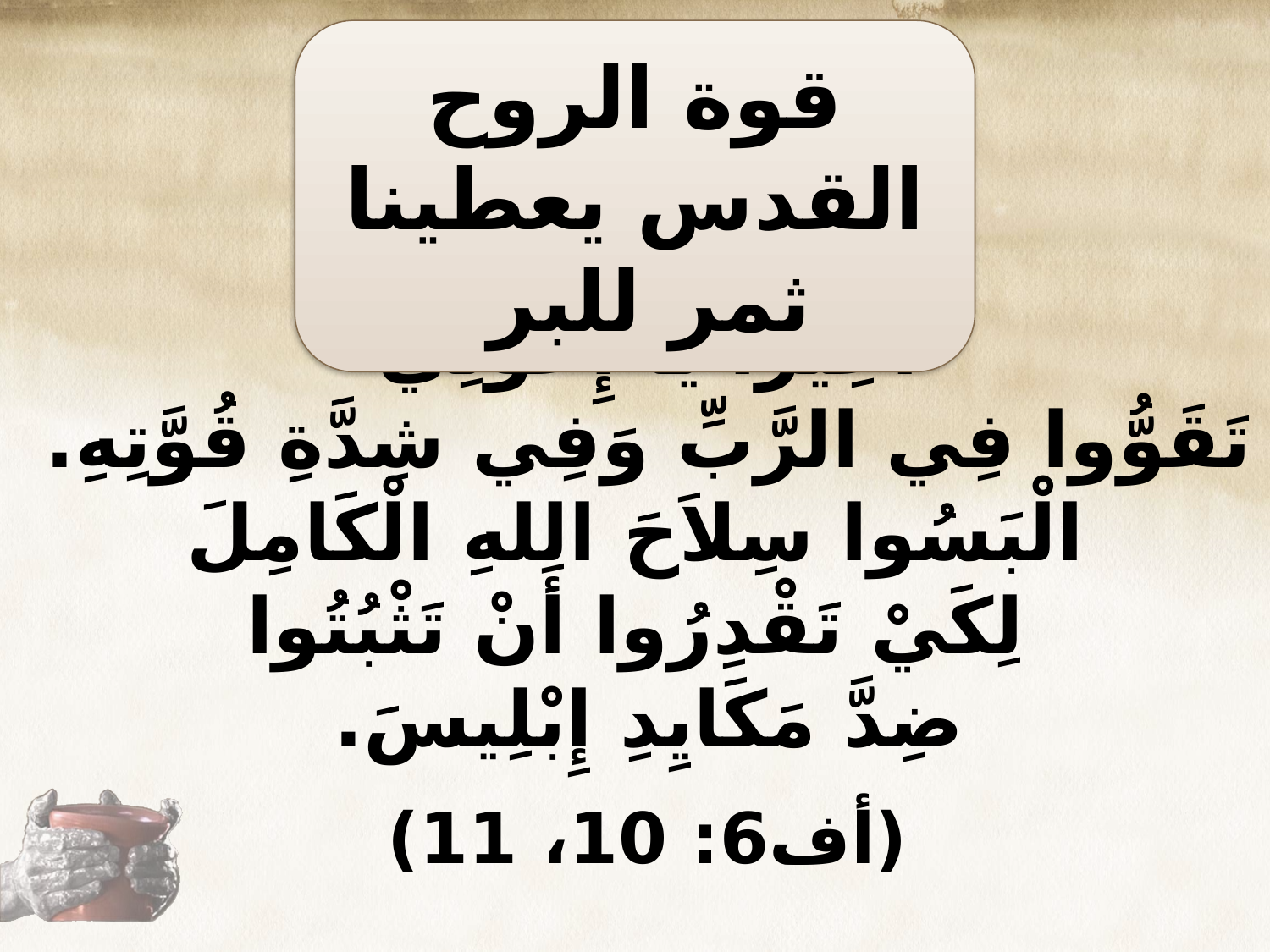

قوة الروح القدس يعطينا ثمر للبر
أَخِيراً يَا إِخْوَتِي
تَقَوُّوا فِي الرَّبِّ وَفِي شِدَّةِ قُوَّتِهِ.
الْبَسُوا سِلاَحَ اللهِ الْكَامِلَ
 لِكَيْ تَقْدِرُوا أَنْ تَثْبُتُوا
ضِدَّ مَكَايِدِ إِبْلِيسَ.
(أف6: 10، 11)